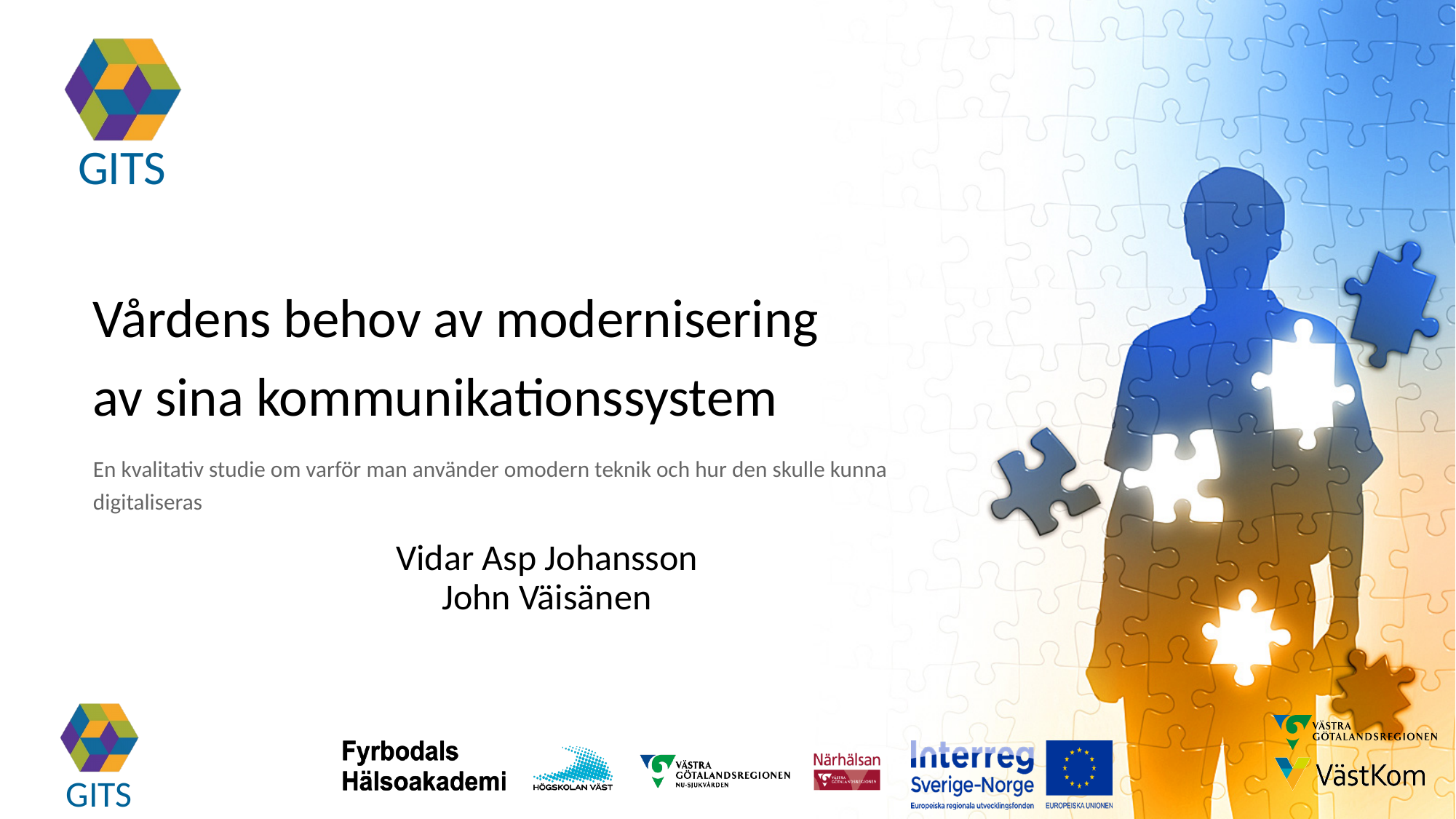

# Vårdens behov av modernisering av sina kommunikationssystem

En kvalitativ studie om varför man använder omodern teknik och hur den skulle kunna digitaliseras
Vidar Asp Johansson
John Väisänen